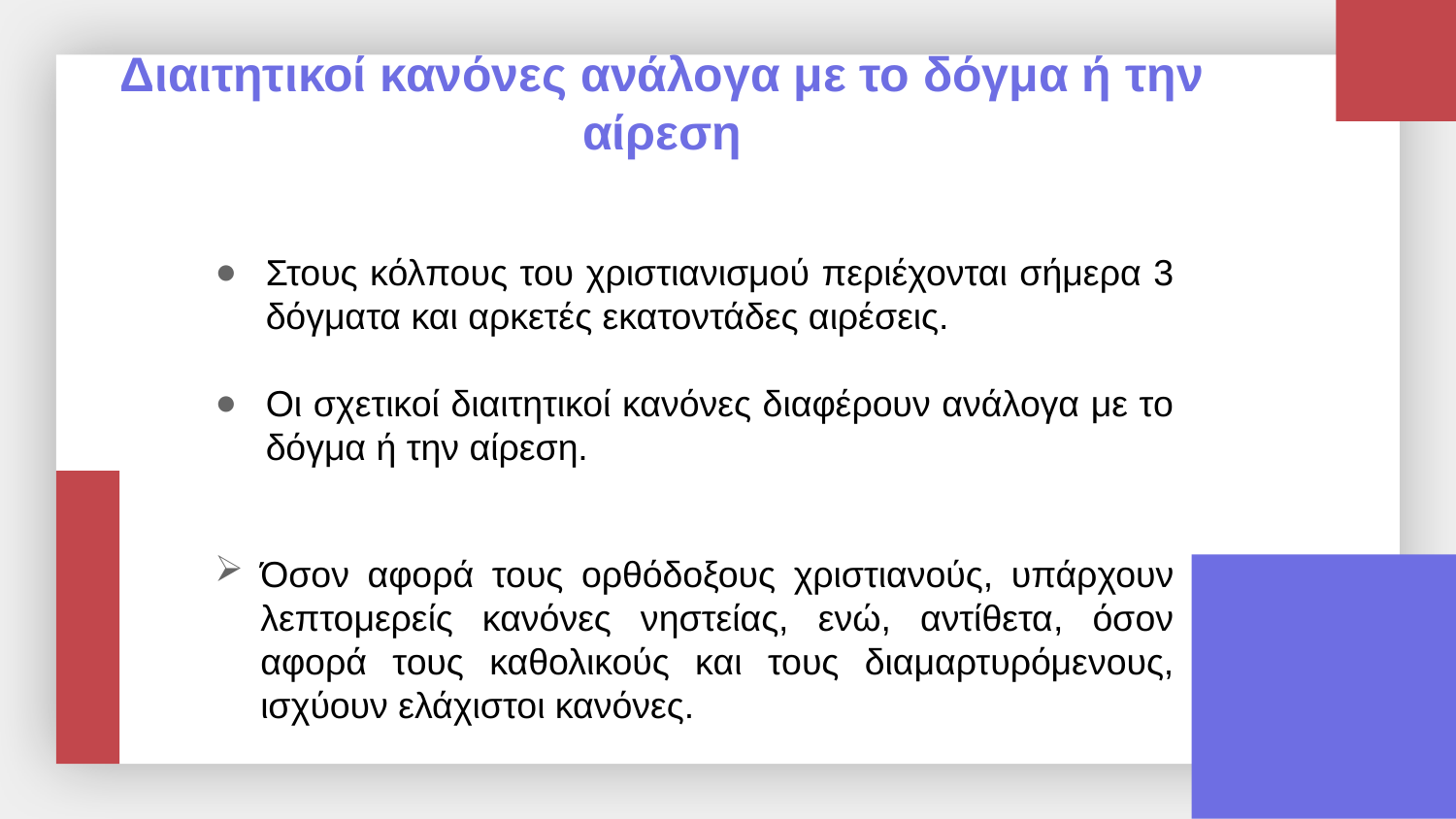

# Διαιτητικοί κανόνες ανάλογα με το δόγμα ή την αίρεση
Στους κόλπους του χριστιανισμού περιέχονται σήμερα 3 δόγματα και αρκετές εκατοντάδες αιρέσεις.

Οι σχετικοί διαιτητικοί κανόνες διαφέρουν ανάλογα με το δόγμα ή την αίρεση.
Όσον αφορά τους ορθόδοξους χριστιανούς, υπάρχουν λεπτομερείς κανόνες νηστείας, ενώ, αντίθετα, όσον αφορά τους καθολικούς και τους διαμαρτυρόμενους, ισχύουν ελάχιστοι κανόνες.